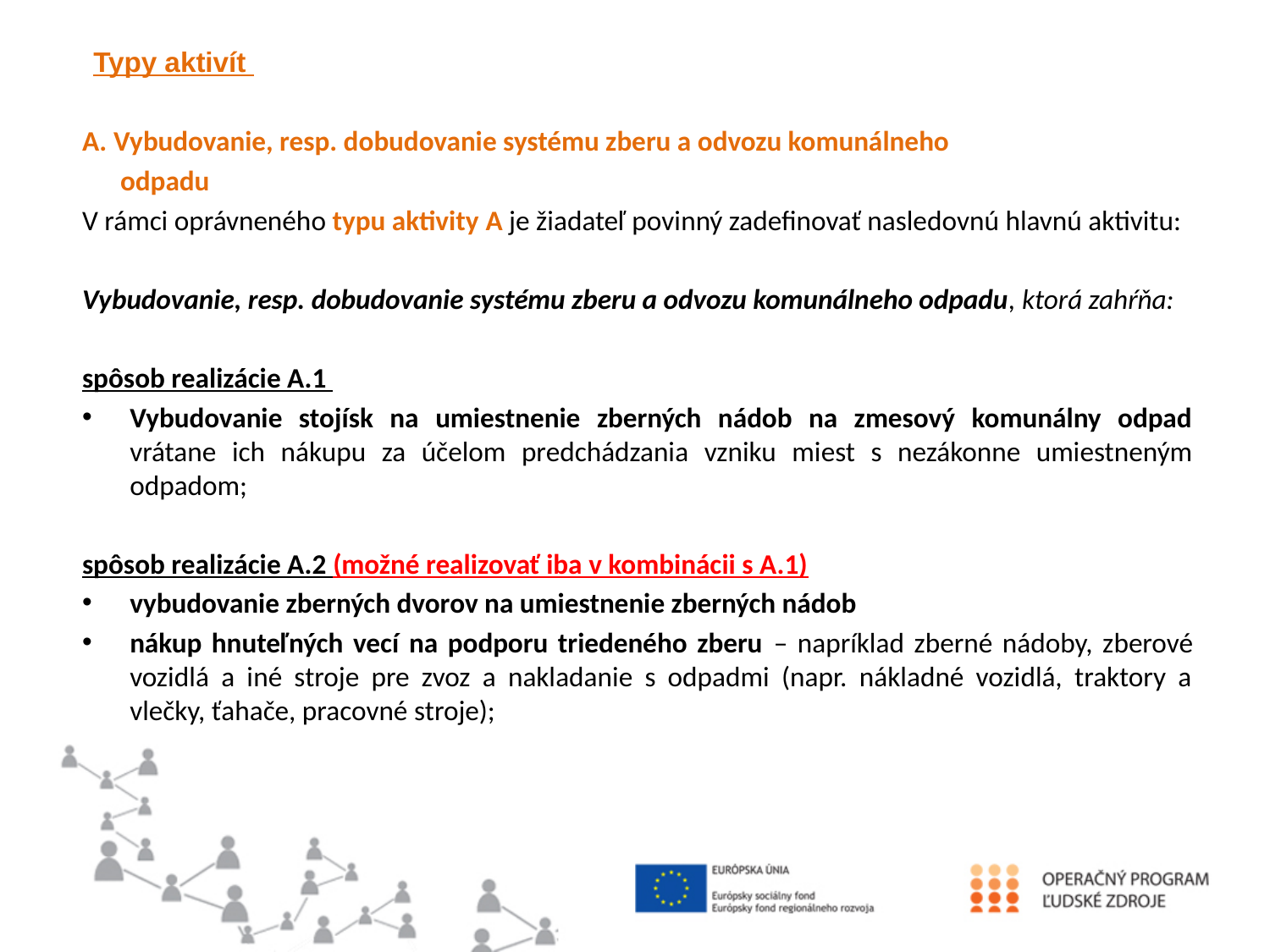

#
Typy aktivít

A. Vybudovanie, resp. dobudovanie systému zberu a odvozu komunálneho
      odpadu
V rámci oprávneného typu aktivity A je žiadateľ povinný zadefinovať nasledovnú hlavnú aktivitu:

Vybudovanie, resp. dobudovanie systému zberu a odvozu komunálneho odpadu, ktorá zahŕňa:

spôsob realizácie A.1
Vybudovanie stojísk na umiestnenie zberných nádob na zmesový komunálny odpad vrátane ich nákupu za účelom predchádzania vzniku miest s nezákonne umiestneným odpadom;

spôsob realizácie A.2 (možné realizovať iba v kombinácii s A.1)
vybudovanie zberných dvorov na umiestnenie zberných nádob
nákup hnuteľných vecí na podporu triedeného zberu – napríklad zberné nádoby, zberové vozidlá a iné stroje pre zvoz a nakladanie s odpadmi (napr. nákladné vozidlá, traktory a vlečky, ťahače, pracovné stroje);